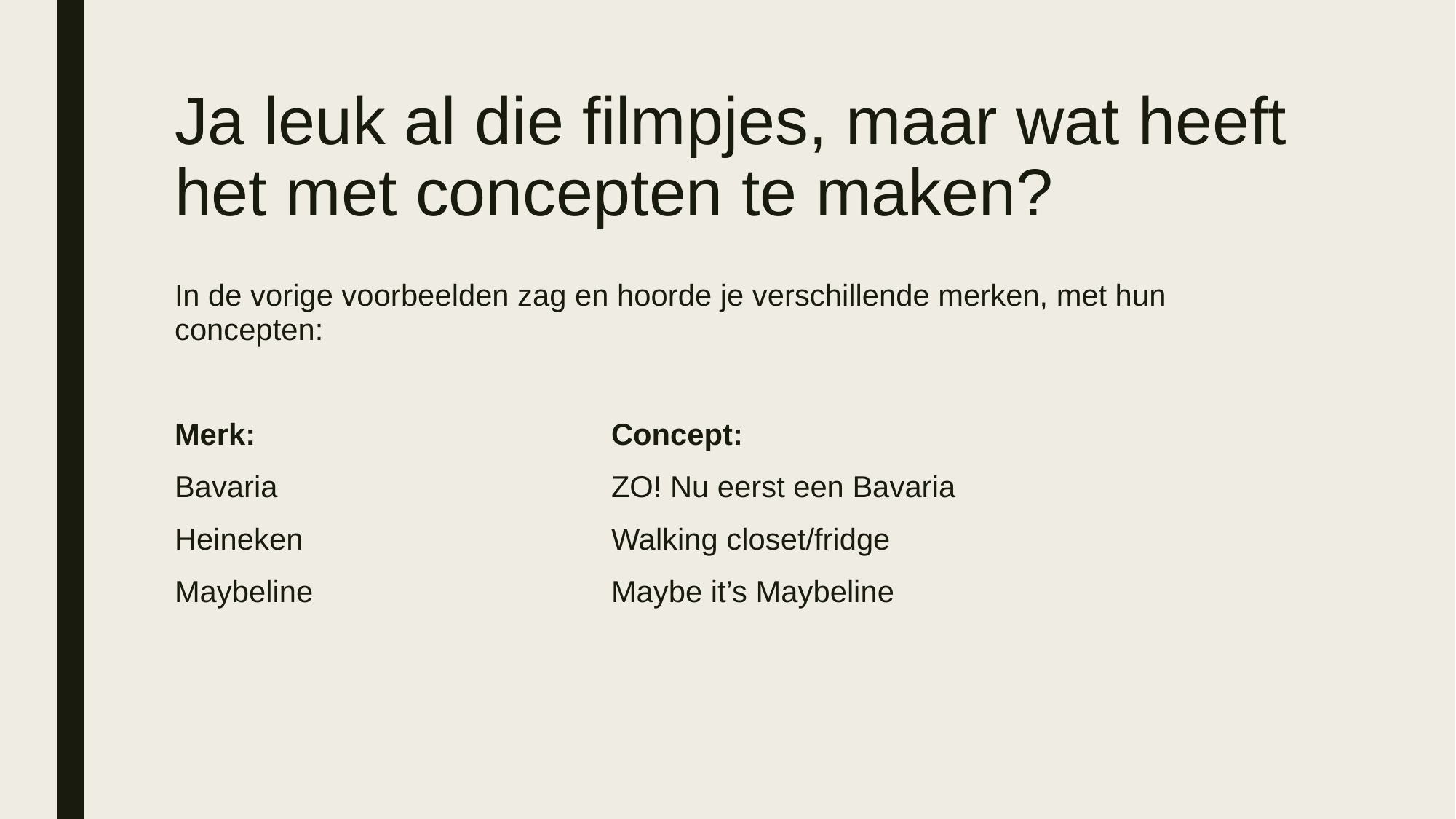

# Ja leuk al die filmpjes, maar wat heeft het met concepten te maken?
In de vorige voorbeelden zag en hoorde je verschillende merken, met hun concepten:

Merk:				Concept:
Bavaria				ZO! Nu eerst een Bavaria
Heineken			Walking closet/fridge
Maybeline			Maybe it’s Maybeline